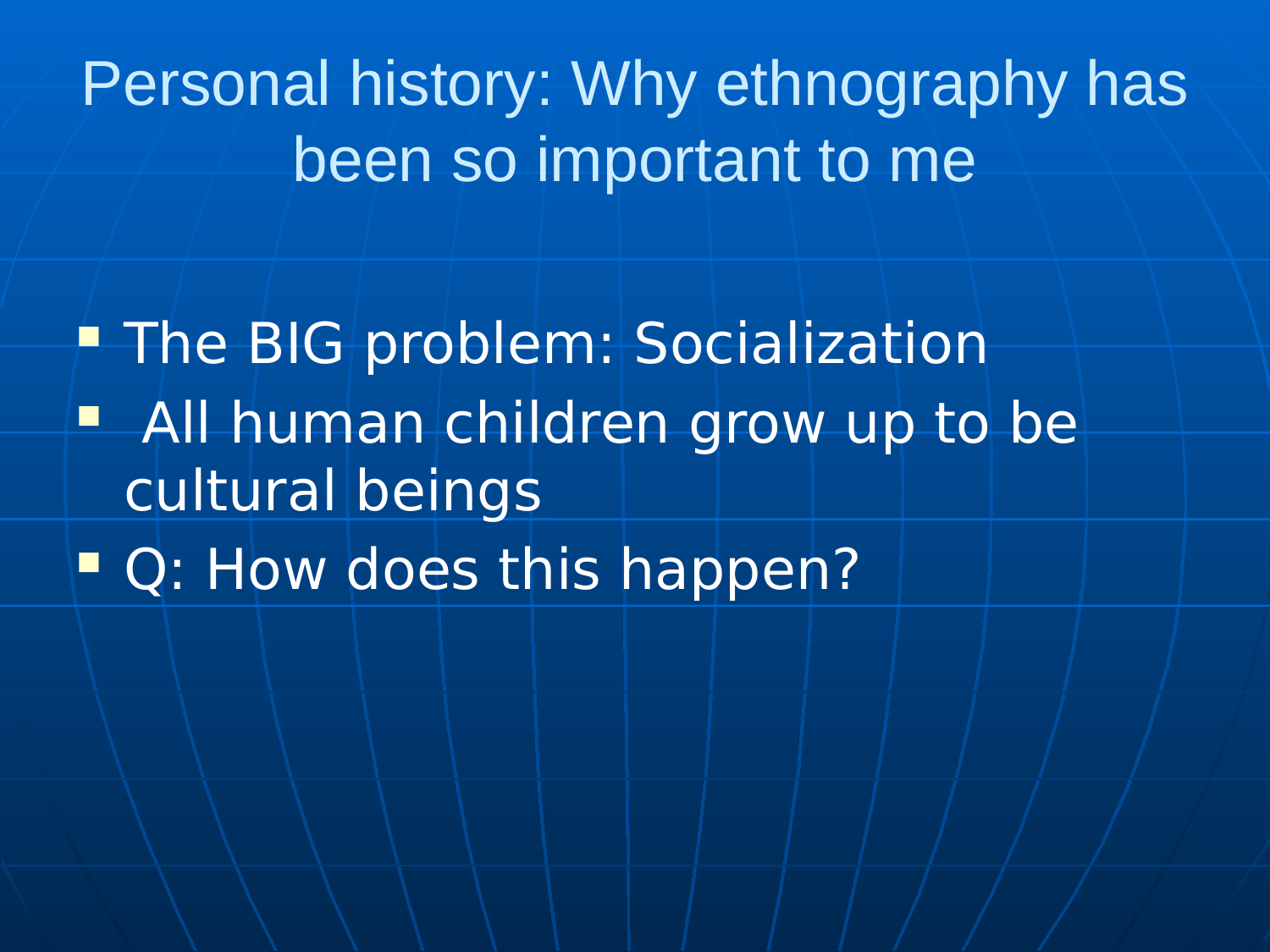

# Personal history: Why ethnography has been so important to me

The BIG problem: Socialization
 All human children grow up to be cultural beings
Q: How does this happen?